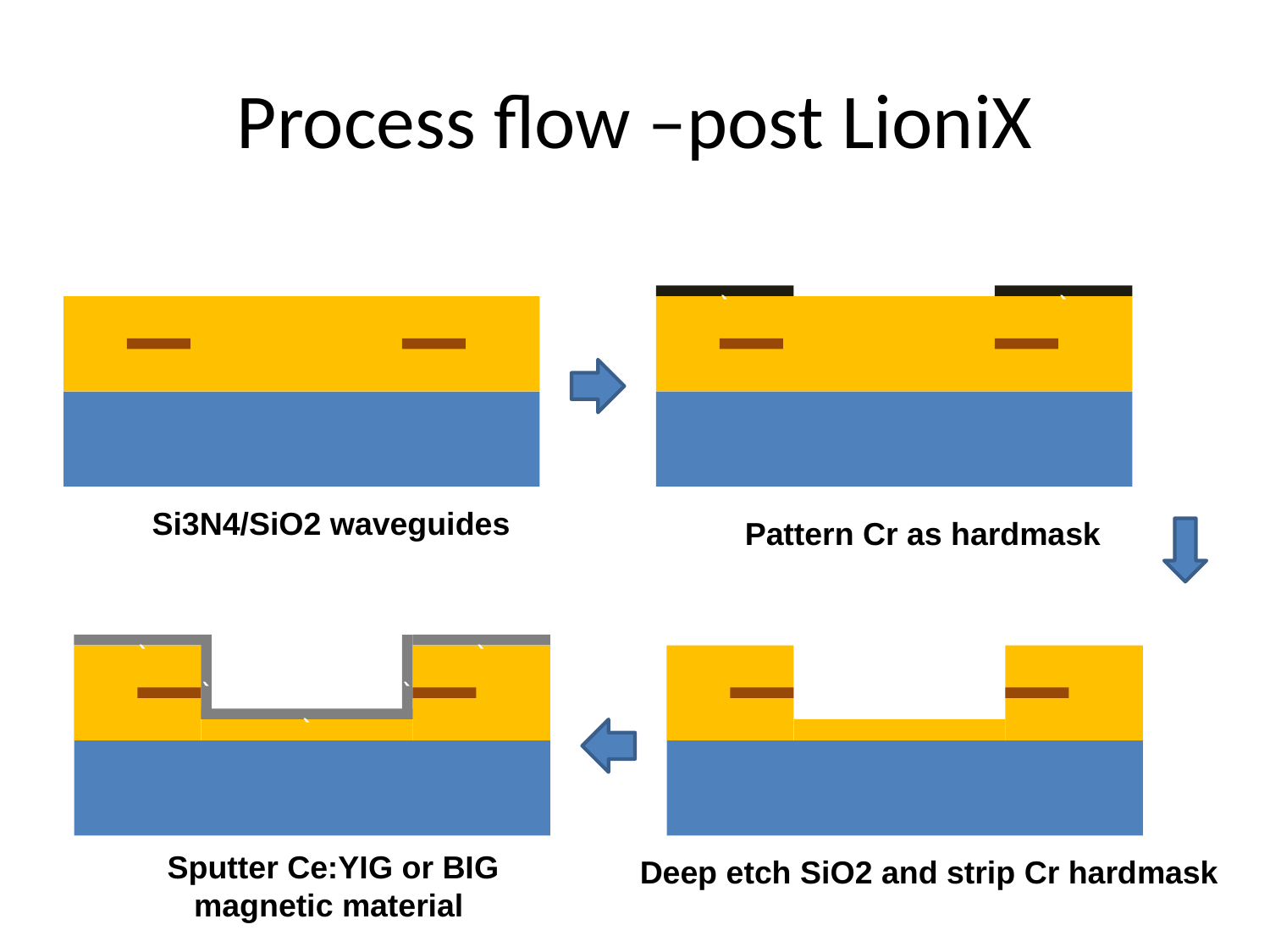

# Process flow –post LioniX
`
`

Si3N4/SiO2 waveguides
Pattern Cr as hardmask

`
`
`
`

`

Sputter Ce:YIG or BIG magnetic material
Deep etch SiO2 and strip Cr hardmask